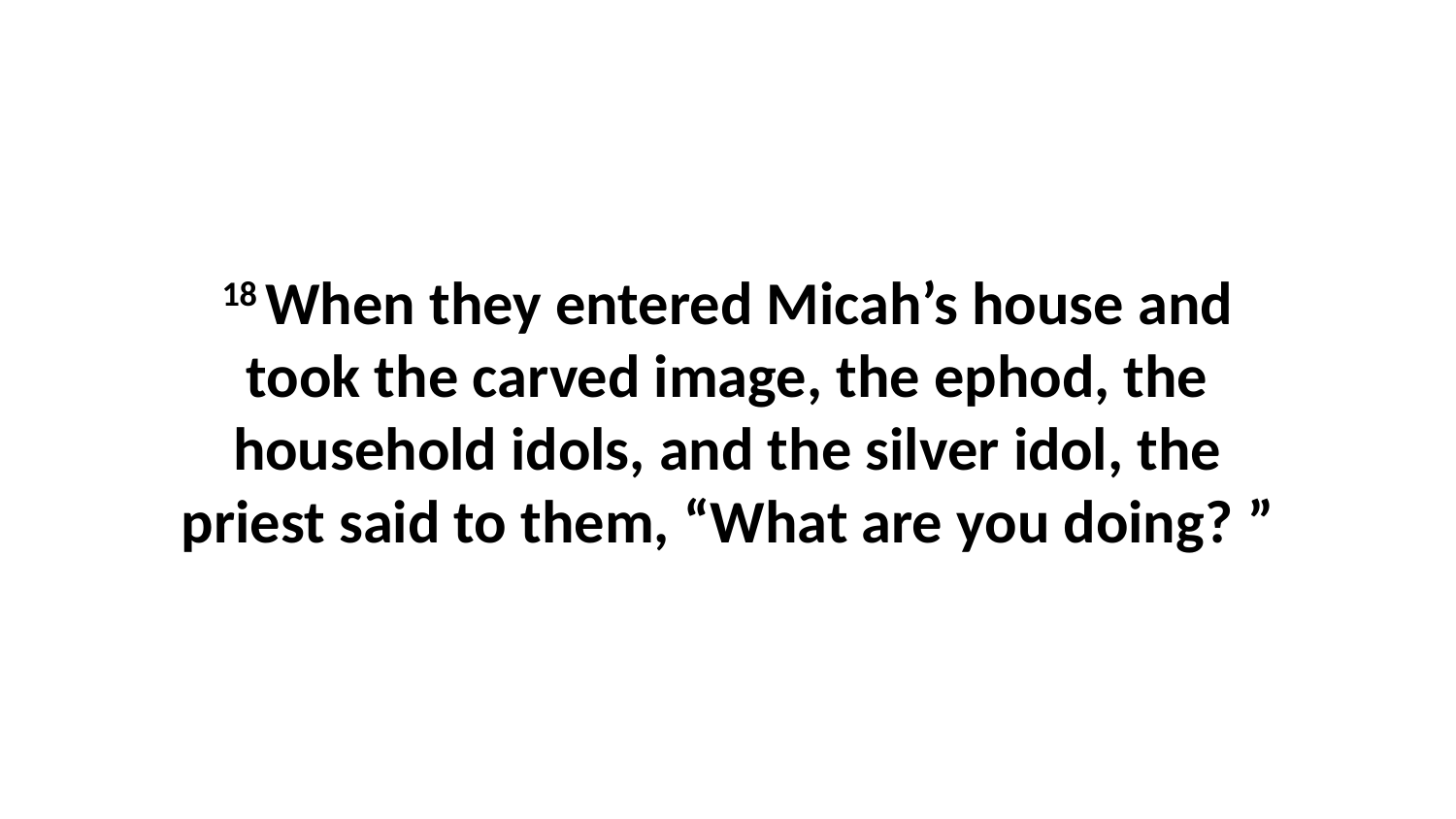

18 When they entered Micah’s house and took the carved image, the ephod, the household idols, and the silver idol, the priest said to them, “What are you doing? ”